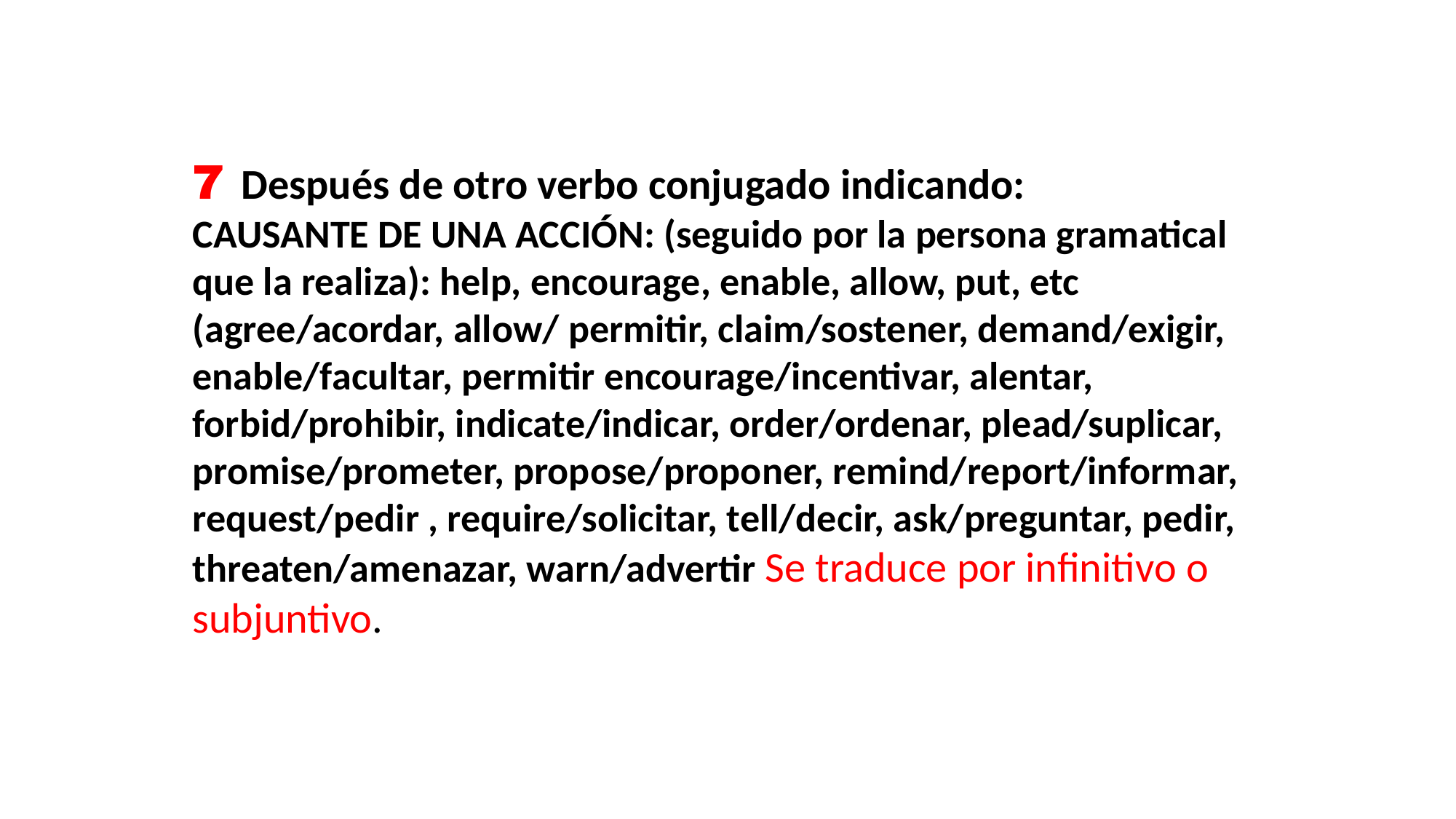

#

7 Después de otro verbo conjugado indicando:
CAUSANTE DE UNA ACCIÓN: (seguido por la persona gramatical que la realiza): help, encourage, enable, allow, put, etc (agree/acordar, allow/ permitir, claim/sostener, demand/exigir, enable/facultar, permitir encourage/incentivar, alentar, forbid/prohibir, indicate/indicar, order/ordenar, plead/suplicar, promise/prometer, propose/proponer, remind/report/informar, request/pedir , require/solicitar, tell/decir, ask/preguntar, pedir, threaten/amenazar, warn/advertir Se traduce por infinitivo o subjuntivo.